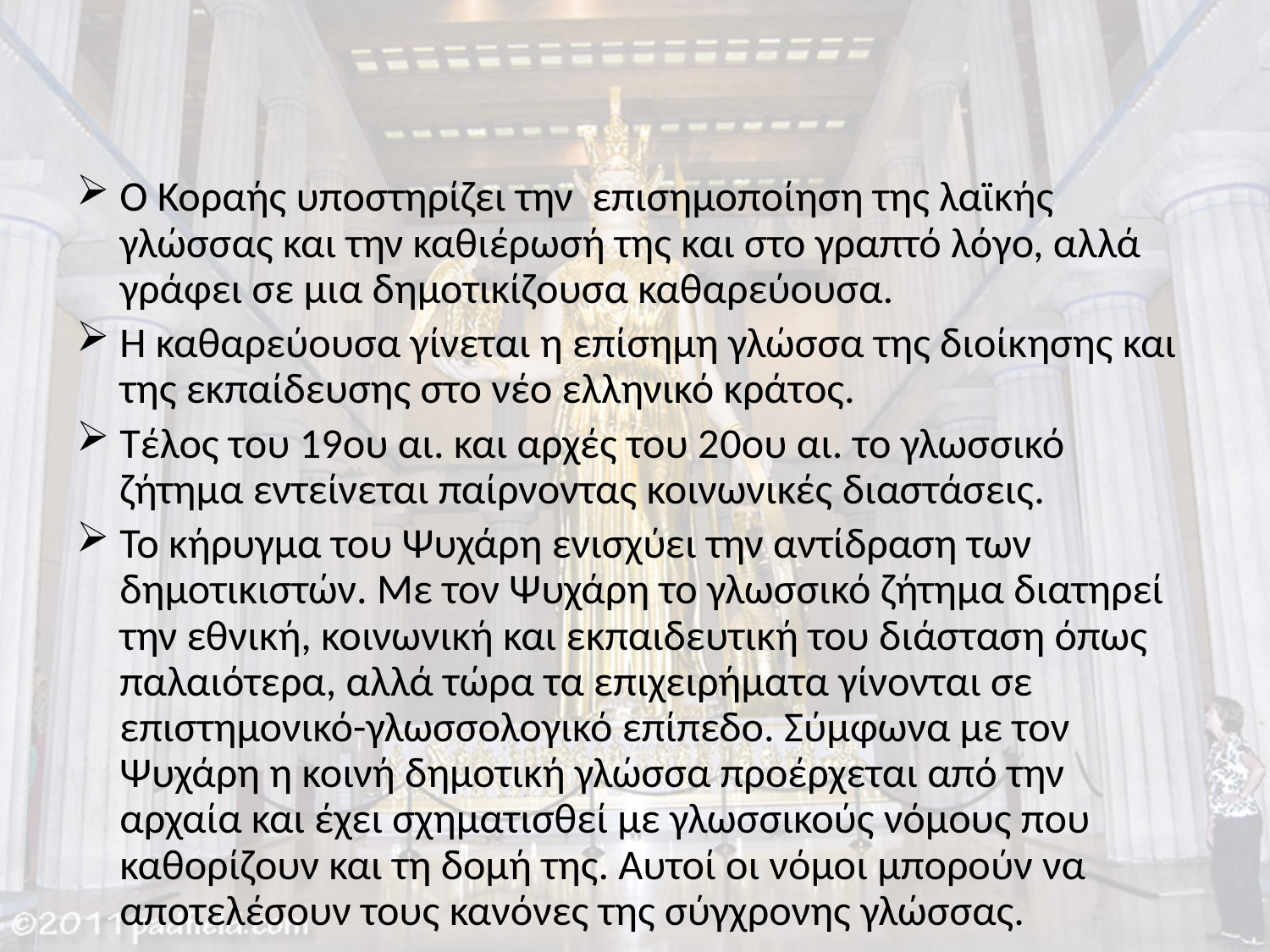

#
Ο Κοραής υποστηρίζει την  επισημοποίηση της λαϊκής γλώσσας και την καθιέρωσή της και στο γραπτό λόγο, αλλά γράφει σε μια δημοτικίζουσα καθαρεύουσα.
Η καθαρεύουσα γίνεται η επίσημη γλώσσα της διοίκησης και της εκπαίδευσης στο νέο ελληνικό κράτος.
Τέλος του 19ου αι. και αρχές του 20oυ αι. το γλωσσικό ζήτημα εντείνεται παίρνοντας κοινωνικές διαστάσεις.
Το κήρυγμα του Ψυχάρη ενισχύει την αντίδραση των δημοτικιστών. Με τον Ψυχάρη το γλωσσικό ζήτημα διατηρεί την εθνική, κοινωνική και εκπαιδευτική του διάσταση όπως παλαιότερα, αλλά τώρα τα επιχειρήματα γίνονται σε επιστημονικό-γλωσσολογικό επίπεδο. Σύμφωνα με τον Ψυχάρη η κοινή δημοτική γλώσσα προέρχεται από την αρχαία και έχει σχηματισθεί με γλωσσικούς νόμους που καθορίζουν και τη δομή της. Αυτοί οι νόμοι μπορούν να αποτελέσουν τους κανόνες της σύγχρονης γλώσσας.